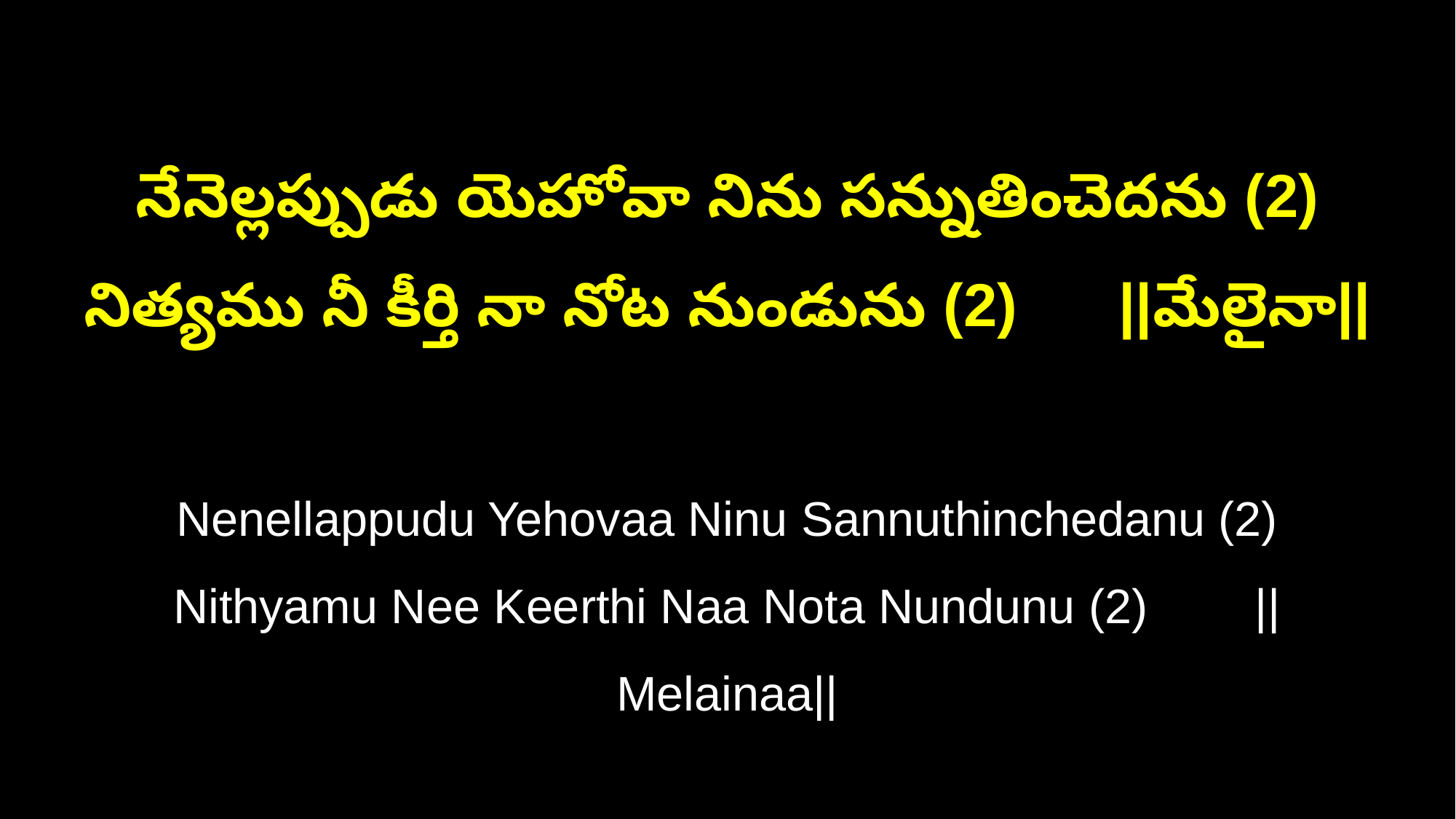

నేనెల్లప్పుడు యెహోవా నిను సన్నుతించెదను (2)
నిత్యము నీ కీర్తి నా నోట నుండును (2)      ||మేలైనా||
Nenellappudu Yehovaa Ninu Sannuthinchedanu (2)
Nithyamu Nee Keerthi Naa Nota Nundunu (2)        ||Melainaa||